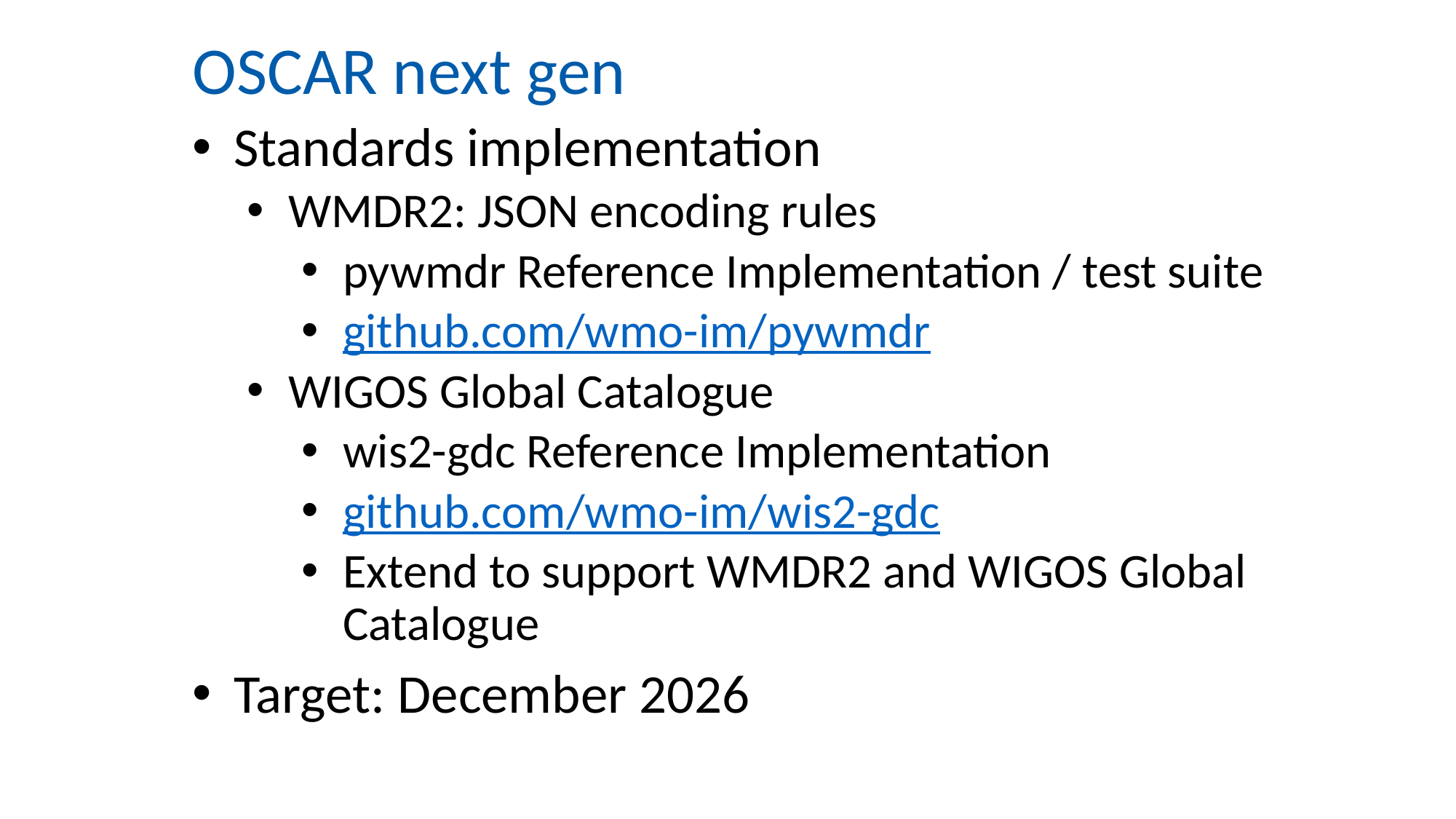

# OSCAR next gen
Standards implementation
WMDR2: JSON encoding rules
pywmdr Reference Implementation / test suite
github.com/wmo-im/pywmdr
WIGOS Global Catalogue
wis2-gdc Reference Implementation
github.com/wmo-im/wis2-gdc
Extend to support WMDR2 and WIGOS Global Catalogue
Target: December 2026